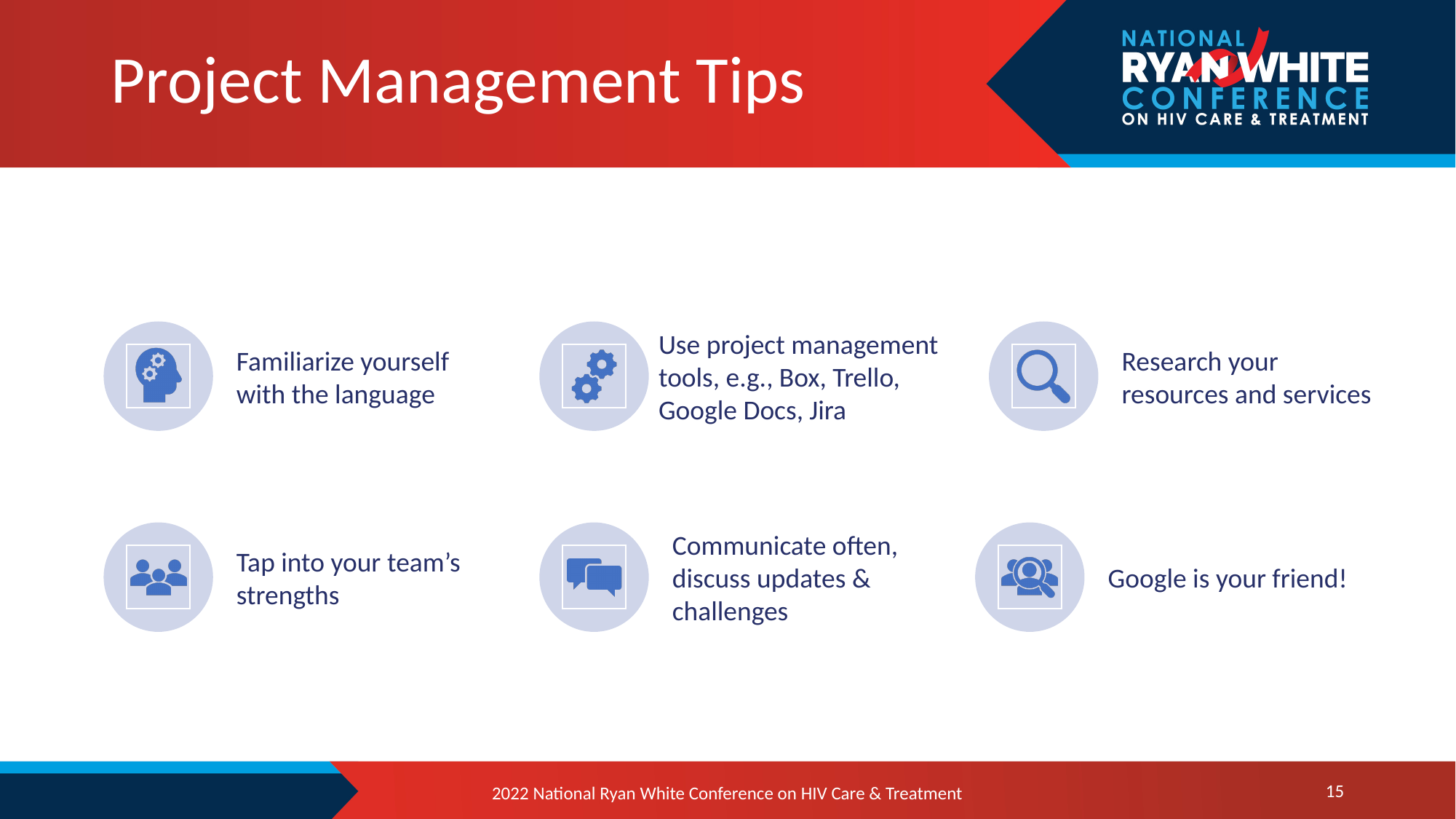

# Project Management Tips
Familiarize yourself with the language
Use project management tools, e.g., Box, Trello, Google Docs, Jira
Research your resources and services
Tap into your team’s strengths
Communicate often, discuss updates & challenges
Google is your friend!
15
2022 National Ryan White Conference on HIV Care & Treatment